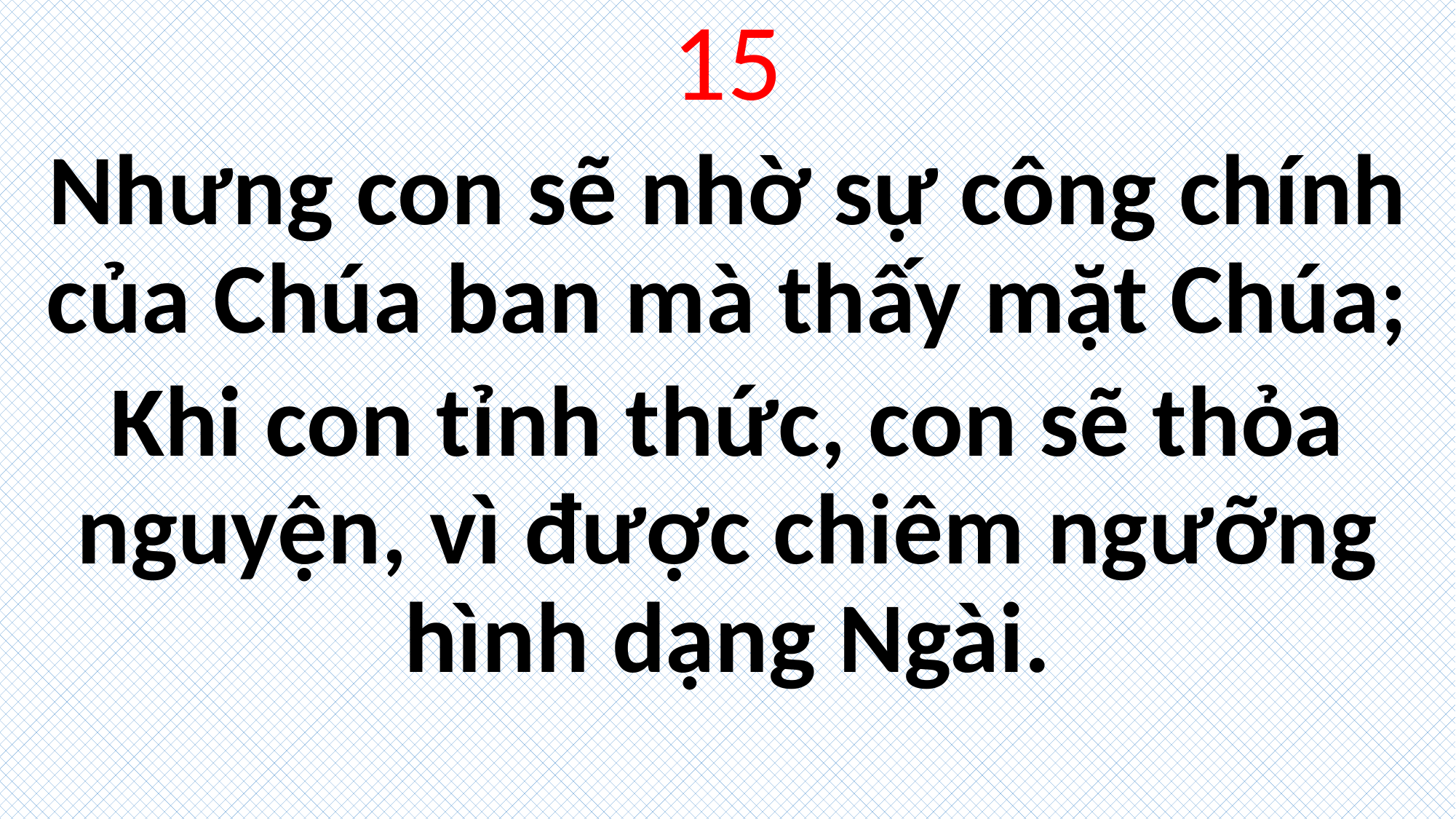

15
Nhưng con sẽ nhờ sự công chính của Chúa ban mà thấy mặt Chúa;
Khi con tỉnh thức, con sẽ thỏa nguyện, vì được chiêm ngưỡng hình dạng Ngài.